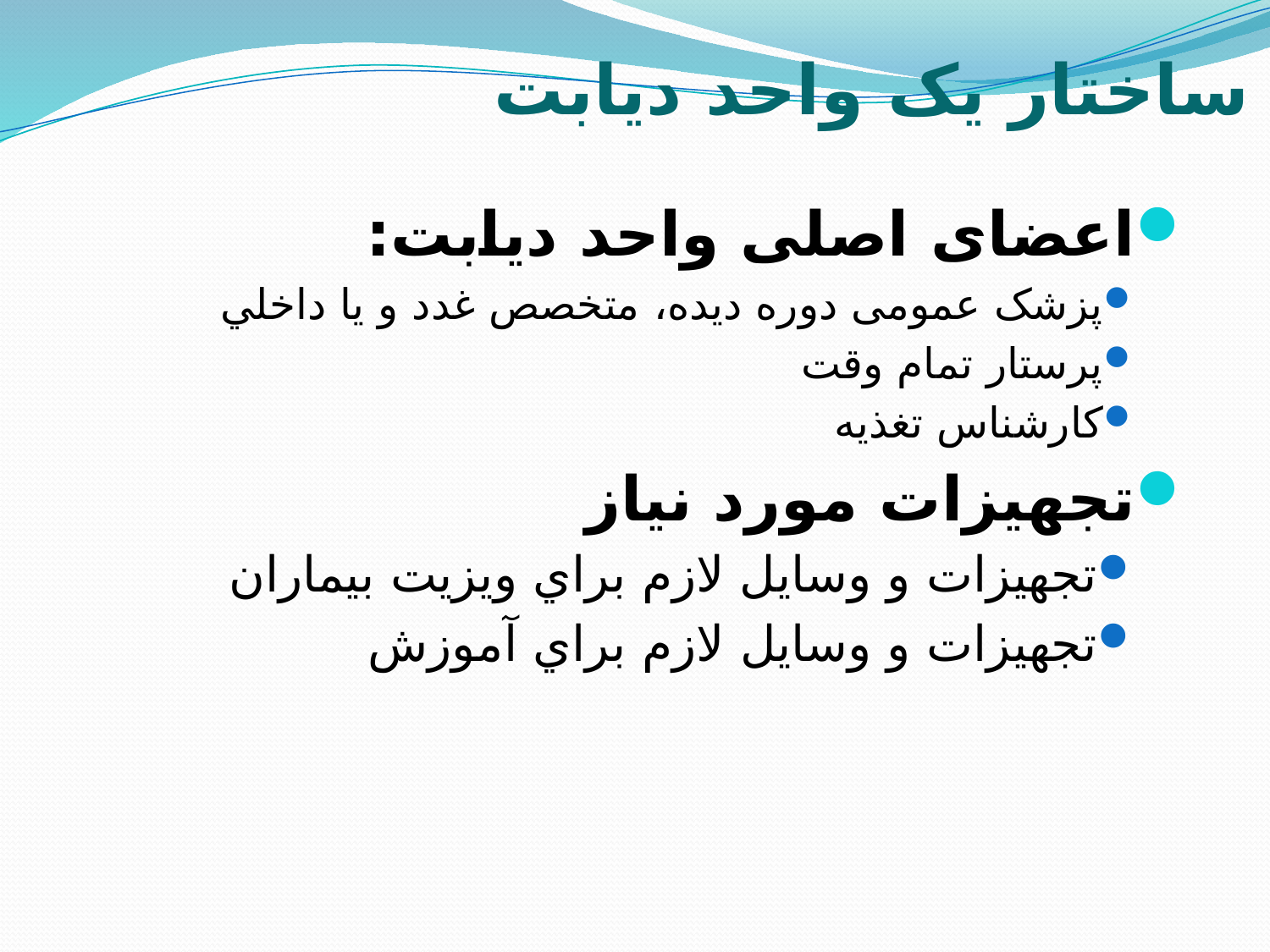

# ساختار یک واحد دیابت
اعضای اصلی واحد دیابت:
پزشک عمومی دوره دیده، متخصص غدد و يا داخلي
پرستار تمام وقت
کارشناس تغذیه
تجهیزات مورد نیاز
تجهيزات و وسايل لازم براي ويزيت بيماران
تجهيزات و وسايل لازم براي آموزش